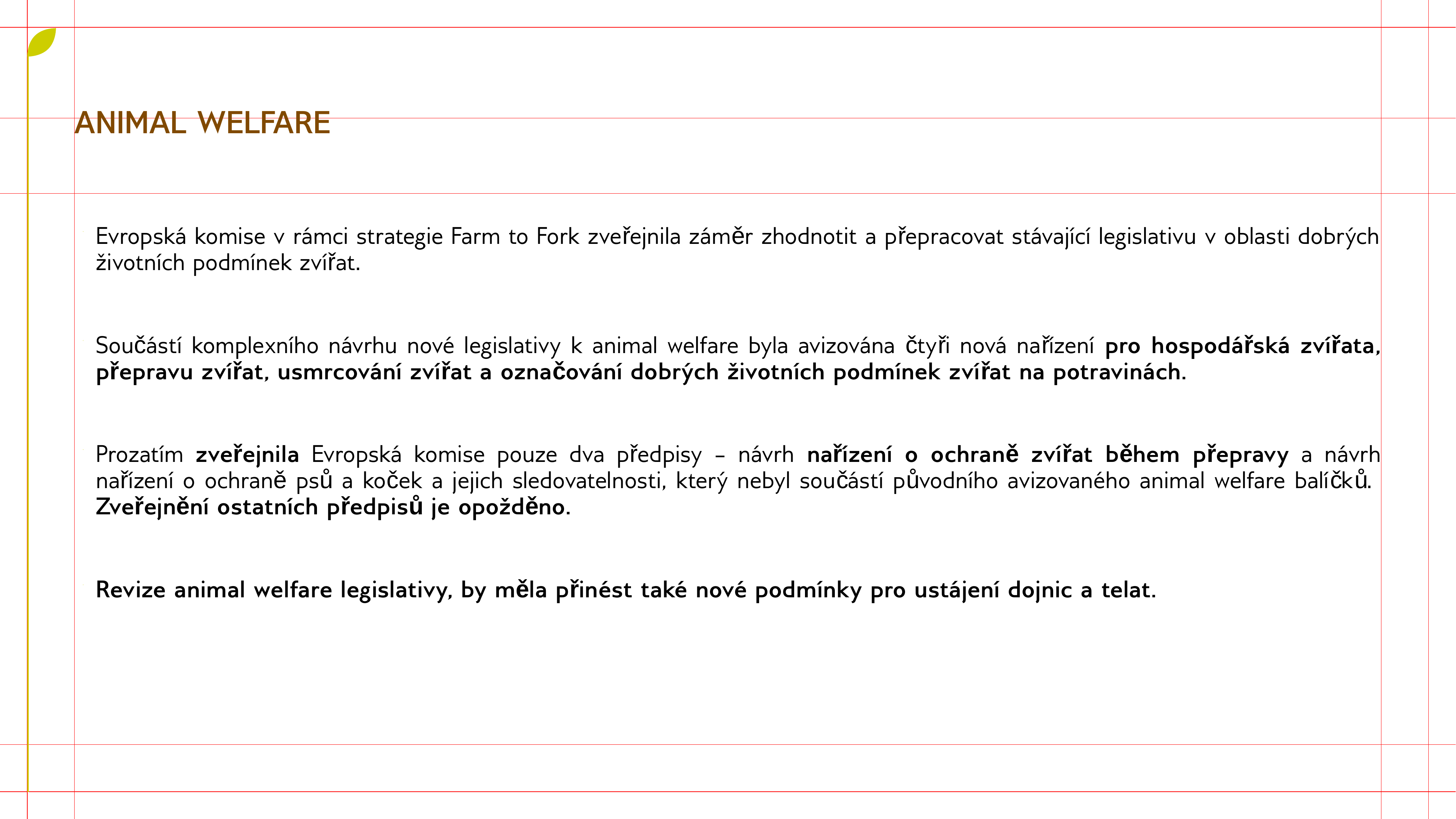

# ANIMAL WELFARE

Evropská komise v rámci strategie Farm to Fork zveřejnila záměr zhodnotit a přepracovat stávající legislativu v oblasti dobrých životních podmínek zvířat.

Součástí komplexního návrhu nové legislativy k animal welfare byla avizována čtyři nová nařízení pro hospodářská zvířata, přepravu zvířat, usmrcování zvířat a označování dobrých životních podmínek zvířat na potravinách.

Prozatím zveřejnila Evropská komise pouze dva předpisy – návrh nařízení o ochraně zvířat během přepravy a návrh nařízení o ochraně psů a koček a jejich sledovatelnosti, který nebyl součástí původního avizovaného animal welfare balíčků.  Zveřejnění ostatních předpisů je opožděno.

Revize animal welfare legislativy, by měla přinést také nové podmínky pro ustájení dojnic a telat.